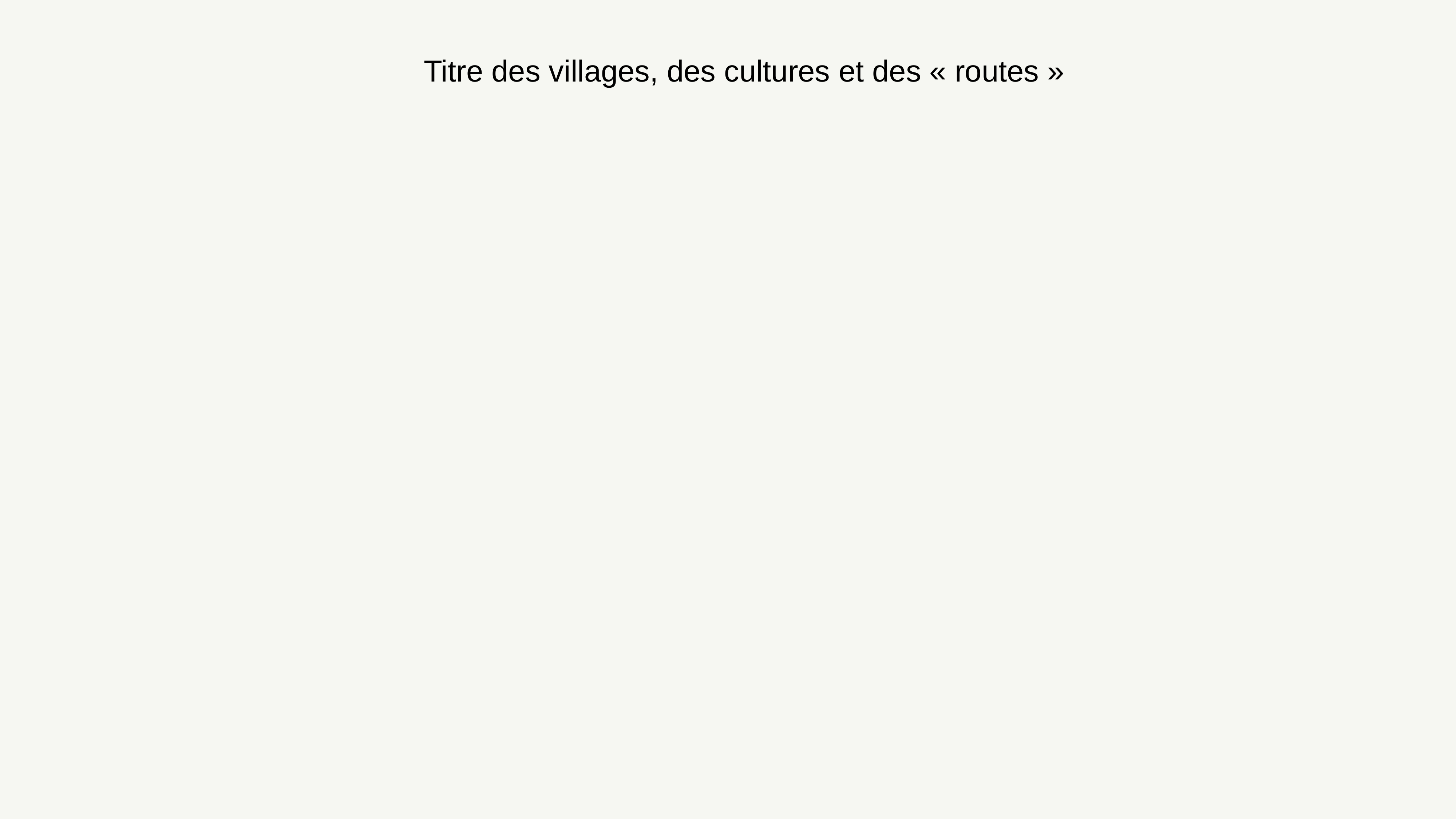

Titre des villages, des cultures et des « routes »